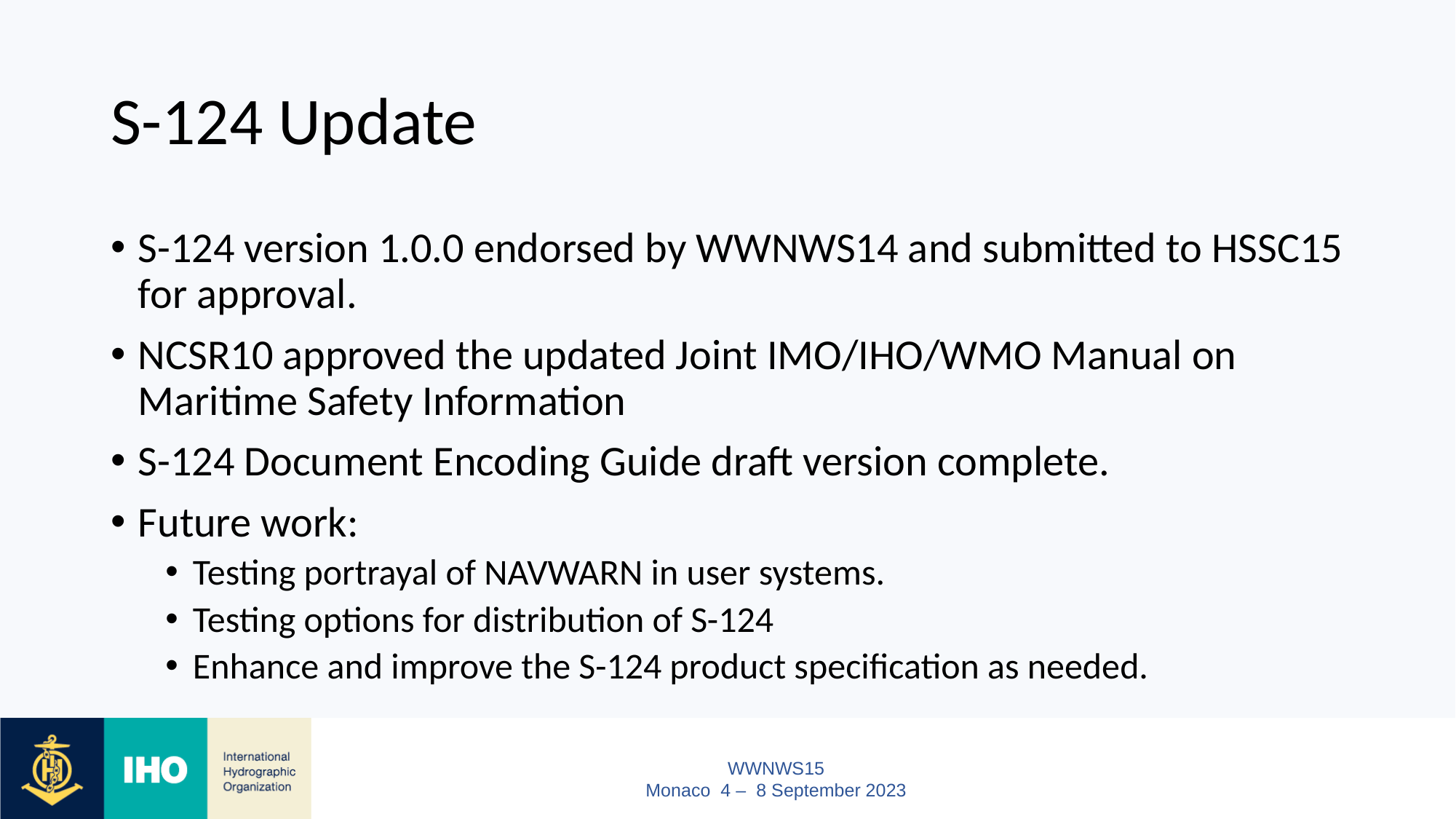

# S-124 Update
S-124 version 1.0.0 endorsed by WWNWS14 and submitted to HSSC15 for approval.
NCSR10 approved the updated Joint IMO/IHO/WMO Manual on Maritime Safety Information
S-124 Document Encoding Guide draft version complete.
Future work:
Testing portrayal of NAVWARN in user systems.
Testing options for distribution of S-124
Enhance and improve the S-124 product specification as needed.